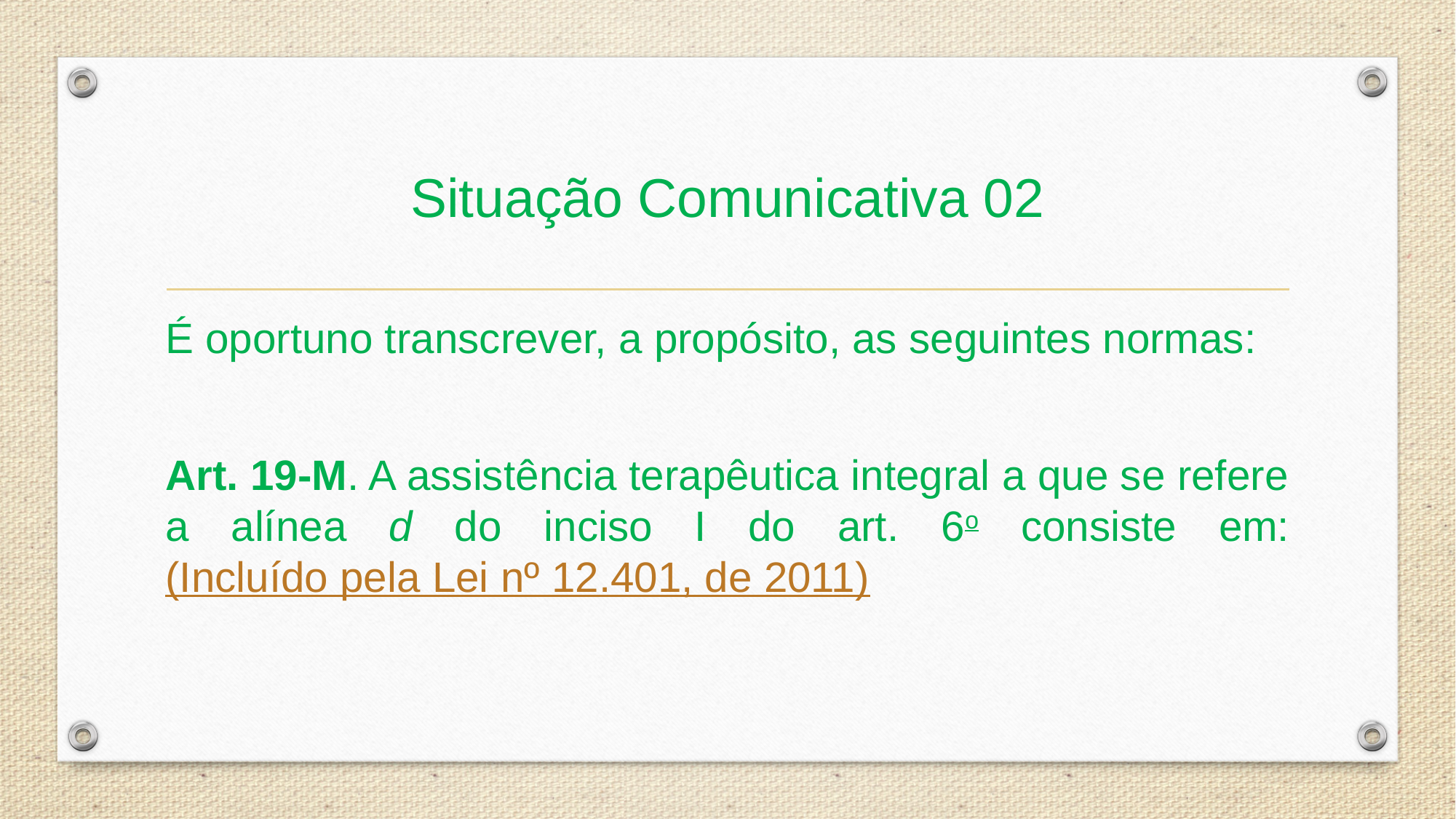

# Situação Comunicativa 02
É oportuno transcrever, a propósito, as seguintes normas:

Art. 19-M. A assistência terapêutica integral a que se refere a alínea d do inciso I do art. 6o consiste em: (Incluído pela Lei nº 12.401, de 2011)